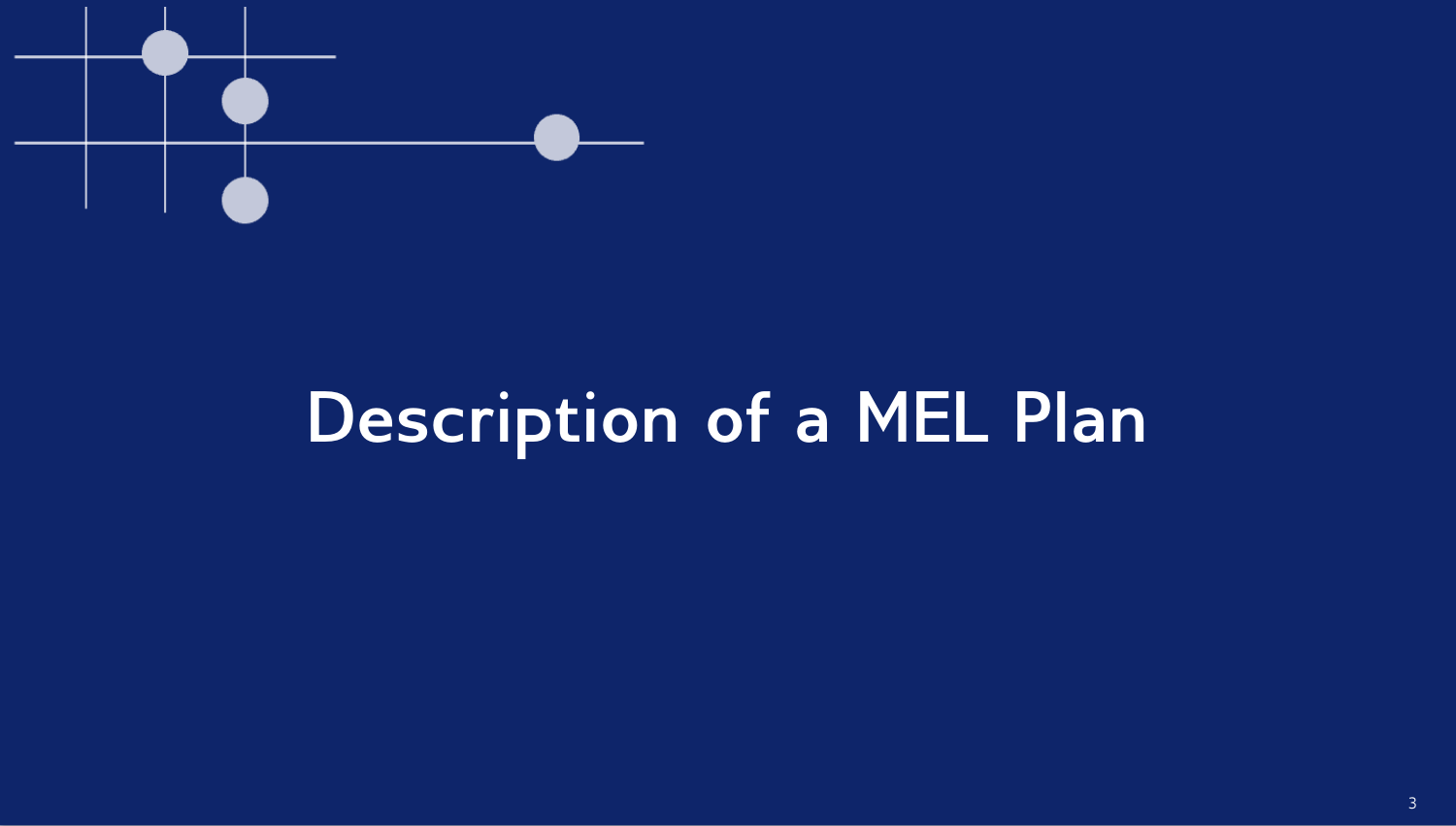

# Description of a MEL Plan
3